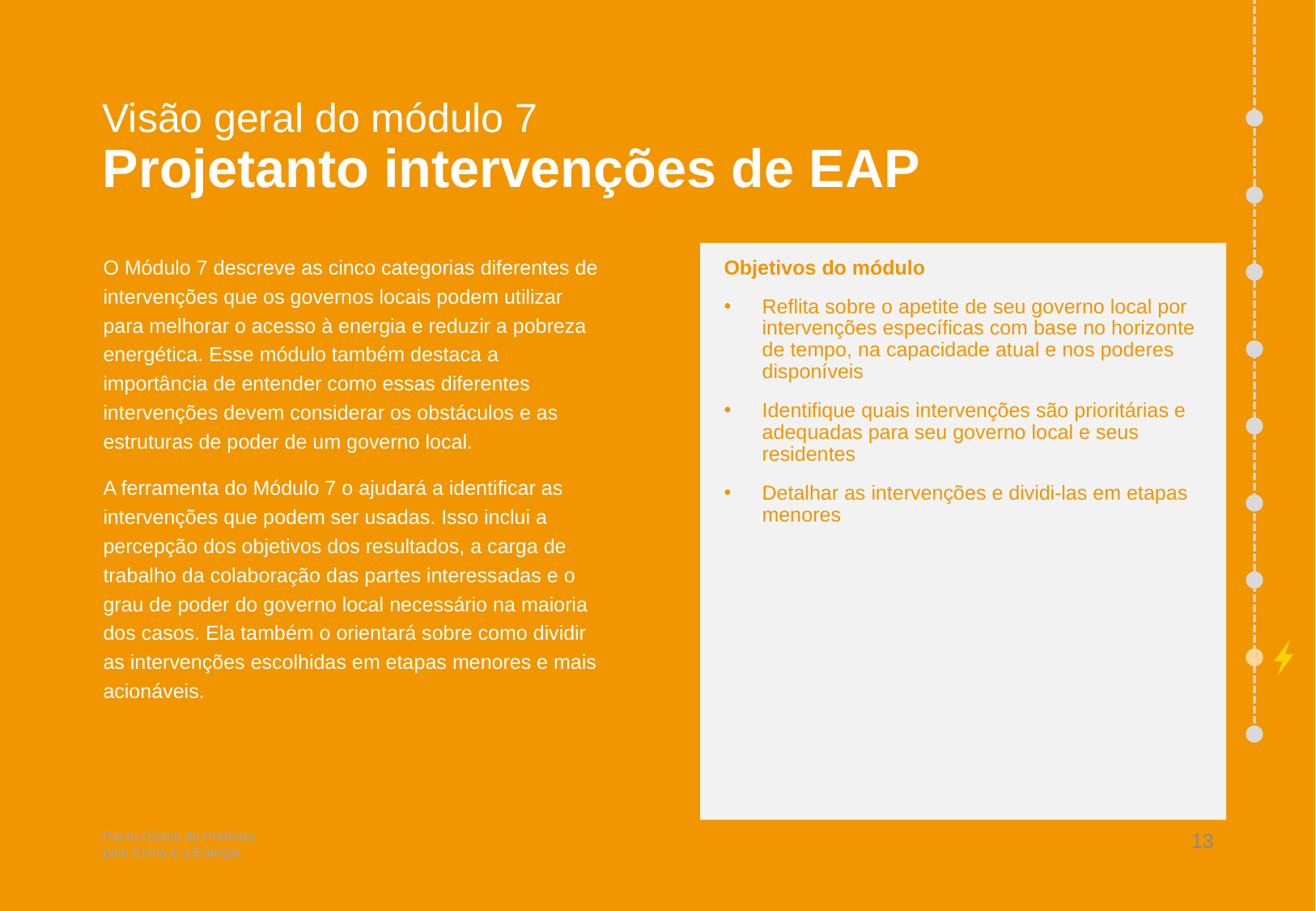

# Visão geral do módulo 7 Projetanto intervenções de EAP
Objetivos do módulo
Reflita sobre o apetite de seu governo local por intervenções específicas com base no horizonte de tempo, na capacidade atual e nos poderes disponíveis
Identifique quais intervenções são prioritárias e adequadas para seu governo local e seus residentes
Detalhar as intervenções e dividi-las em etapas menores

O Módulo 7 descreve as cinco categorias diferentes de intervenções que os governos locais podem utilizar  para melhorar o acesso à energia e reduzir a pobreza energética. Esse módulo também destaca a importância de entender como essas diferentes intervenções devem considerar os obstáculos e as estruturas de poder de um governo local.
A ferramenta do Módulo 7 o ajudará a identificar as intervenções que podem ser usadas. Isso inclui a percepção dos objetivos dos resultados, a carga de trabalho da colaboração das partes interessadas e o grau de poder do governo local necessário na maioria dos casos. Ela também o orientará sobre como dividir as intervenções escolhidas em etapas menores e mais acionáveis.

13